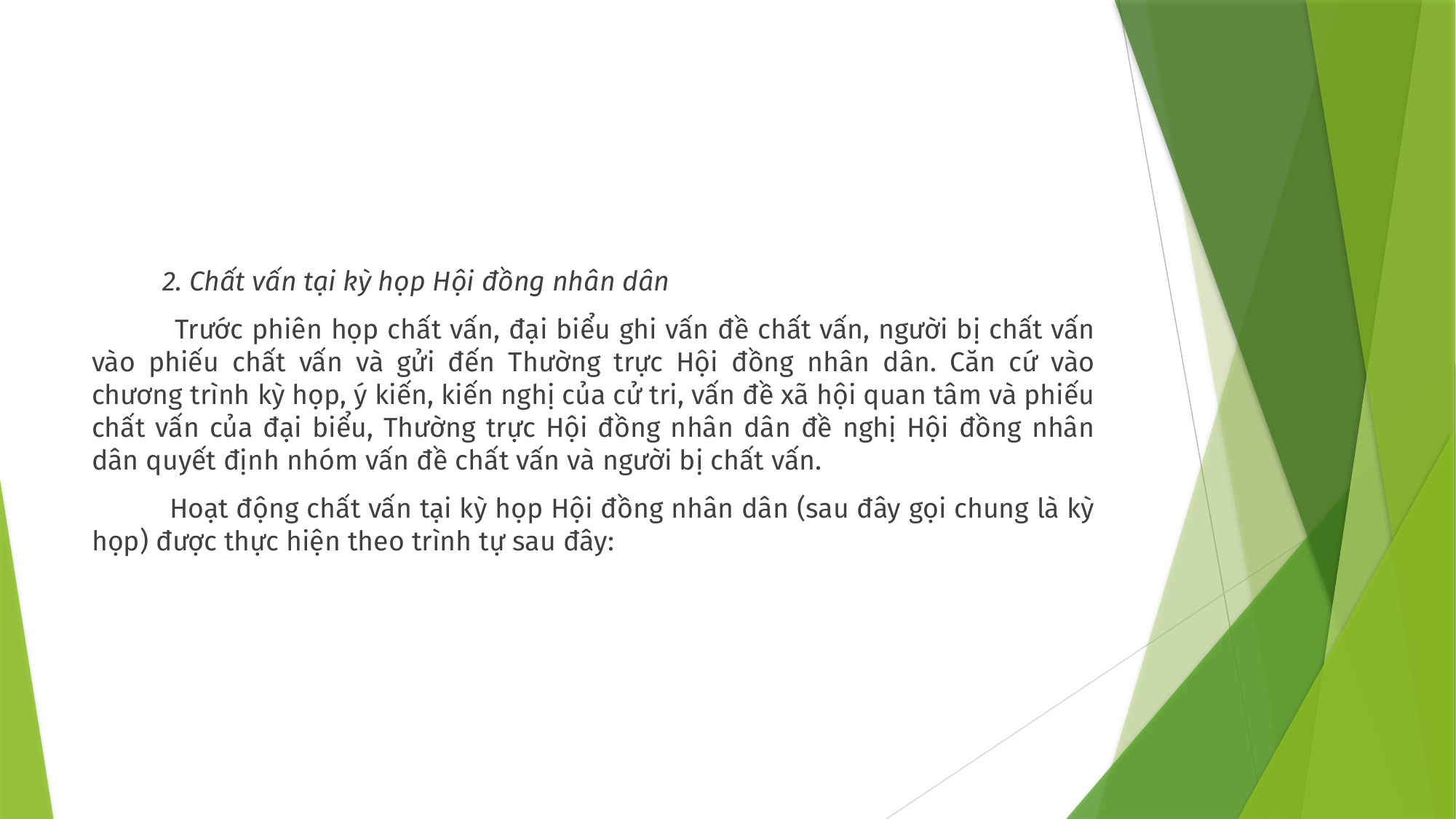

2. Chất vấn tại kỳ họp Hội đồng nhân dân
          Trước phiên họp chất vấn, đại biểu ghi vấn đề chất vấn, người bị chất vấn vào phiếu chất vấn và gửi đến Thường trực Hội đồng nhân dân. Căn cứ vào chương trình kỳ họp, ý kiến, kiến nghị của cử tri, vấn đề xã hội quan tâm và phiếu chất vấn của đại biểu, Thường trực Hội đồng nhân dân đề nghị Hội đồng nhân dân quyết định nhóm vấn đề chất vấn và người bị chất vấn.
          Hoạt động chất vấn tại kỳ họp Hội đồng nhân dân (sau đây gọi chung là kỳ họp) được thực hiện theo trình tự sau đây: